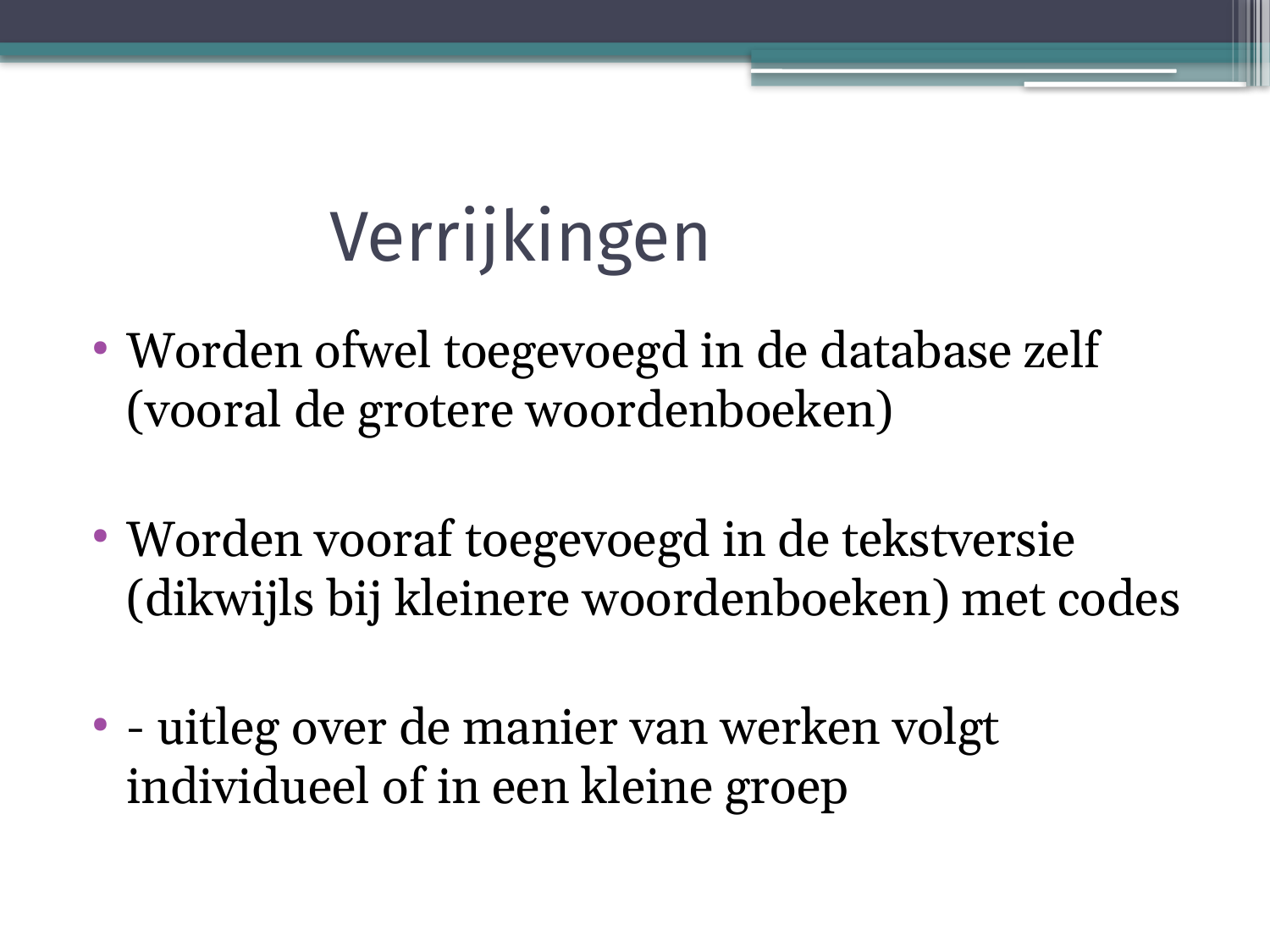

# Verrijkingen
Worden ofwel toegevoegd in de database zelf (vooral de grotere woordenboeken)

Worden vooraf toegevoegd in de tekstversie (dikwijls bij kleinere woordenboeken) met codes

- uitleg over de manier van werken volgt individueel of in een kleine groep